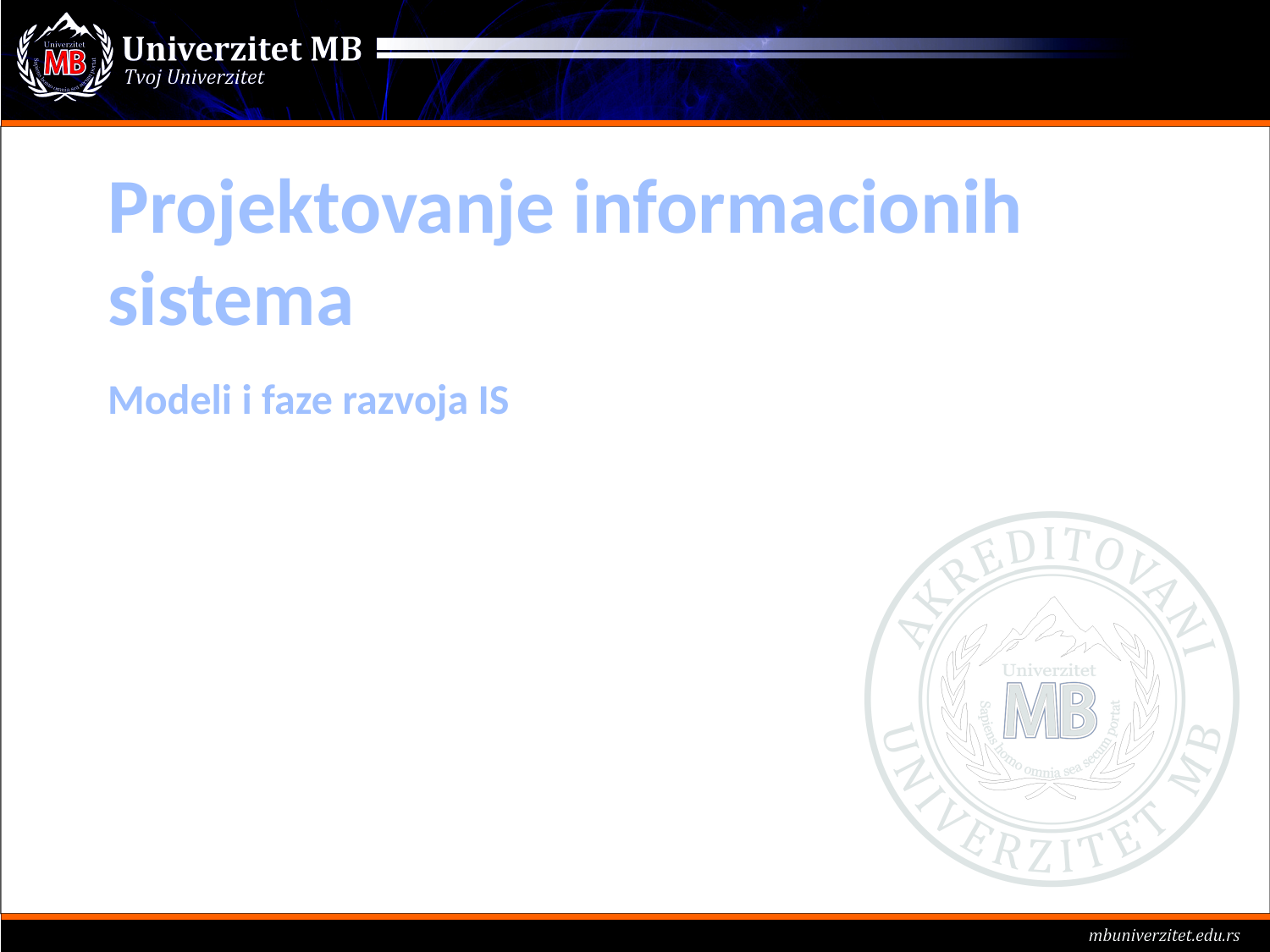

# Projektovanje informacionih sistema
Modeli i faze razvoja IS